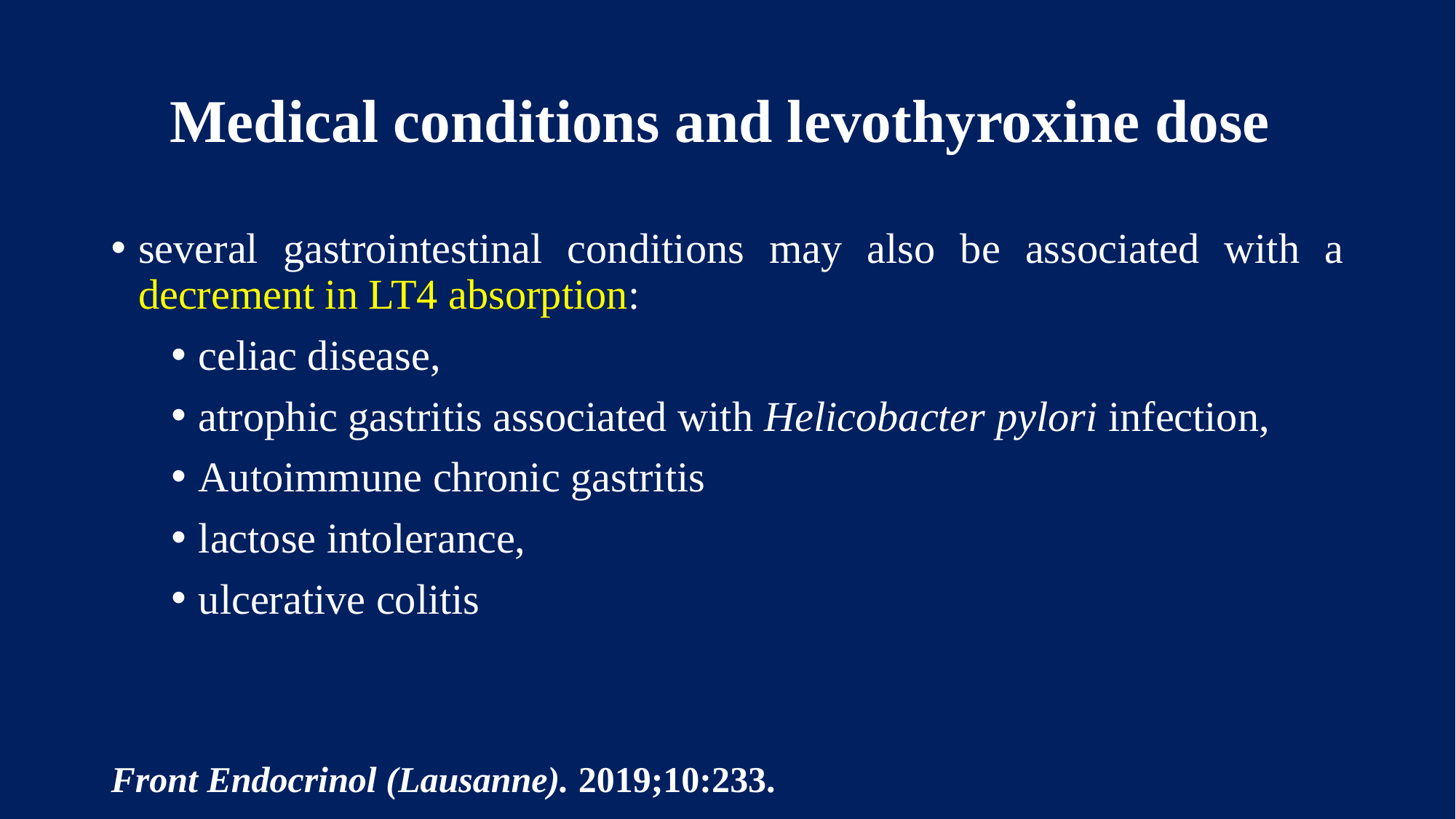

# Medical conditions and levothyroxine dose
several gastrointestinal conditions may also be associated with a decrement in LT4 absorption:
celiac disease,
atrophic gastritis associated with Helicobacter pylori infection,
Autoimmune chronic gastritis
lactose intolerance,
ulcerative colitis

Front Endocrinol (Lausanne). 2019;10:233.